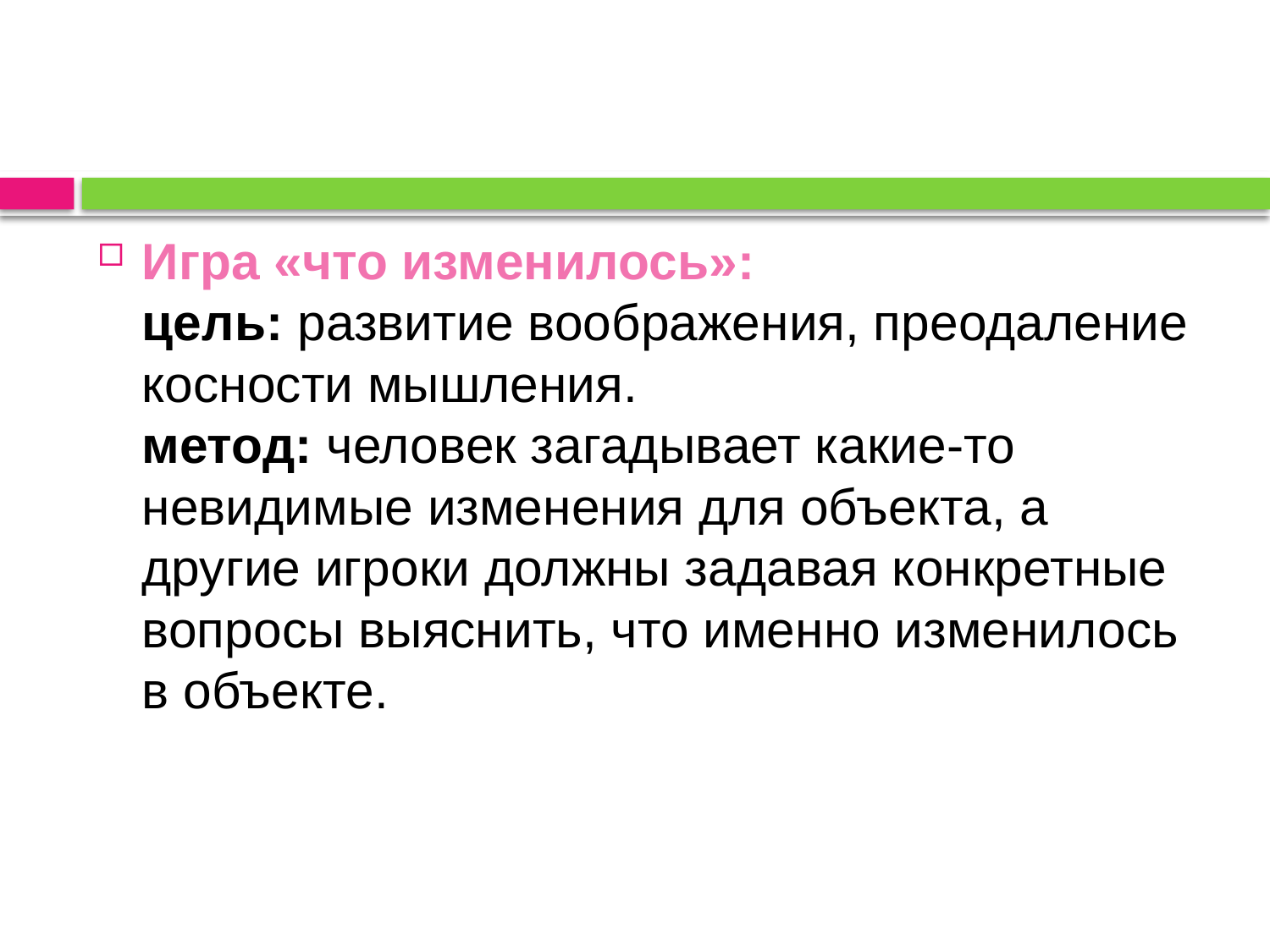

#
Игра «что изменилось»:
цель: развитие воображения, преодаление косности мышления.
метод: человек загадывает какие-то невидимые изменения для объекта, а другие игроки должны задавая конкретные вопросы выяснить, что именно изменилось в объекте.